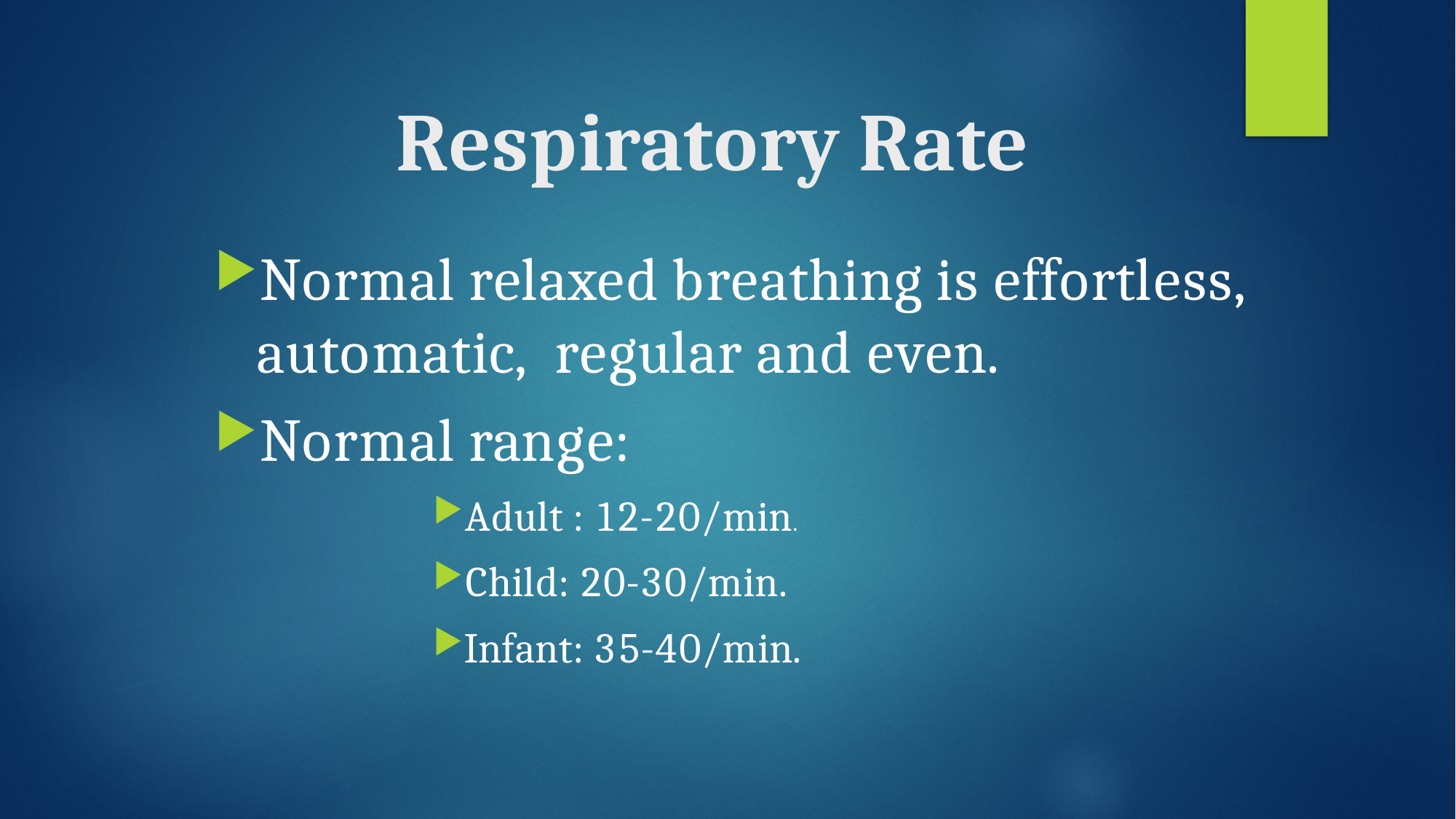

# Respiratory Rate
Normal relaxed breathing is effortless, automatic,  regular and even.
Normal range:
Adult : 12-20/min.
Child: 20-30/min.
Infant: 35-40/min.